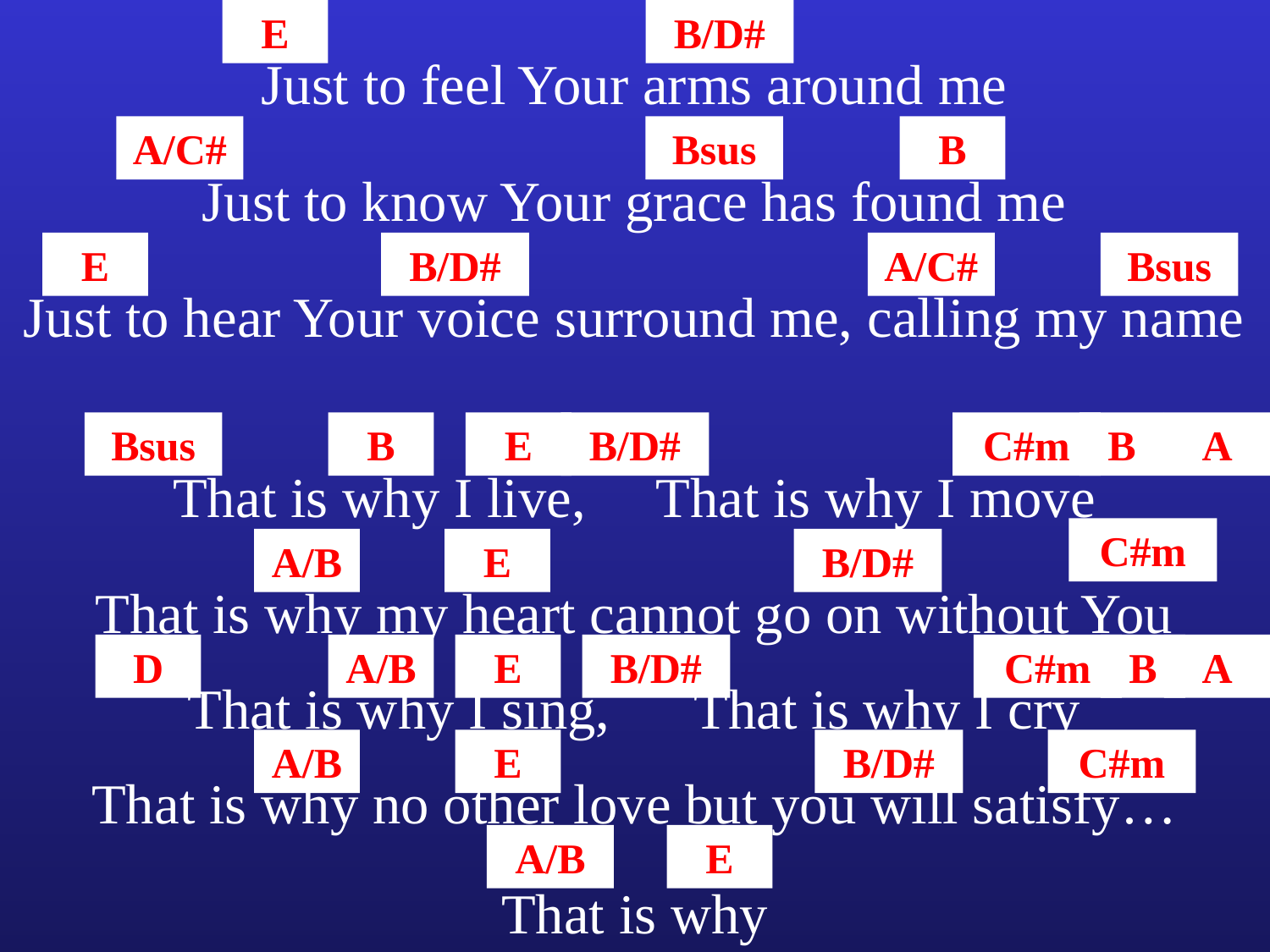

E
B/D#
Just to feel Your arms around me
A/C#
Bsus
B
Just to know Your grace has found me
E
B/D#
A/C#
Bsus
Just to hear Your voice surround me, calling my name
Bsus
B
E
B/D#
C#m
B
A
That is why I live,     That is why I move
C#m
A/B
E
B/D#
That is why my heart cannot go on without You
D
A/B
E
B/D#
C#m
B
A
That is why I sing,      That is why I cry
A/B
E
B/D#
C#m
That is why no other love but you will satisfy…
A/B
E
That is why